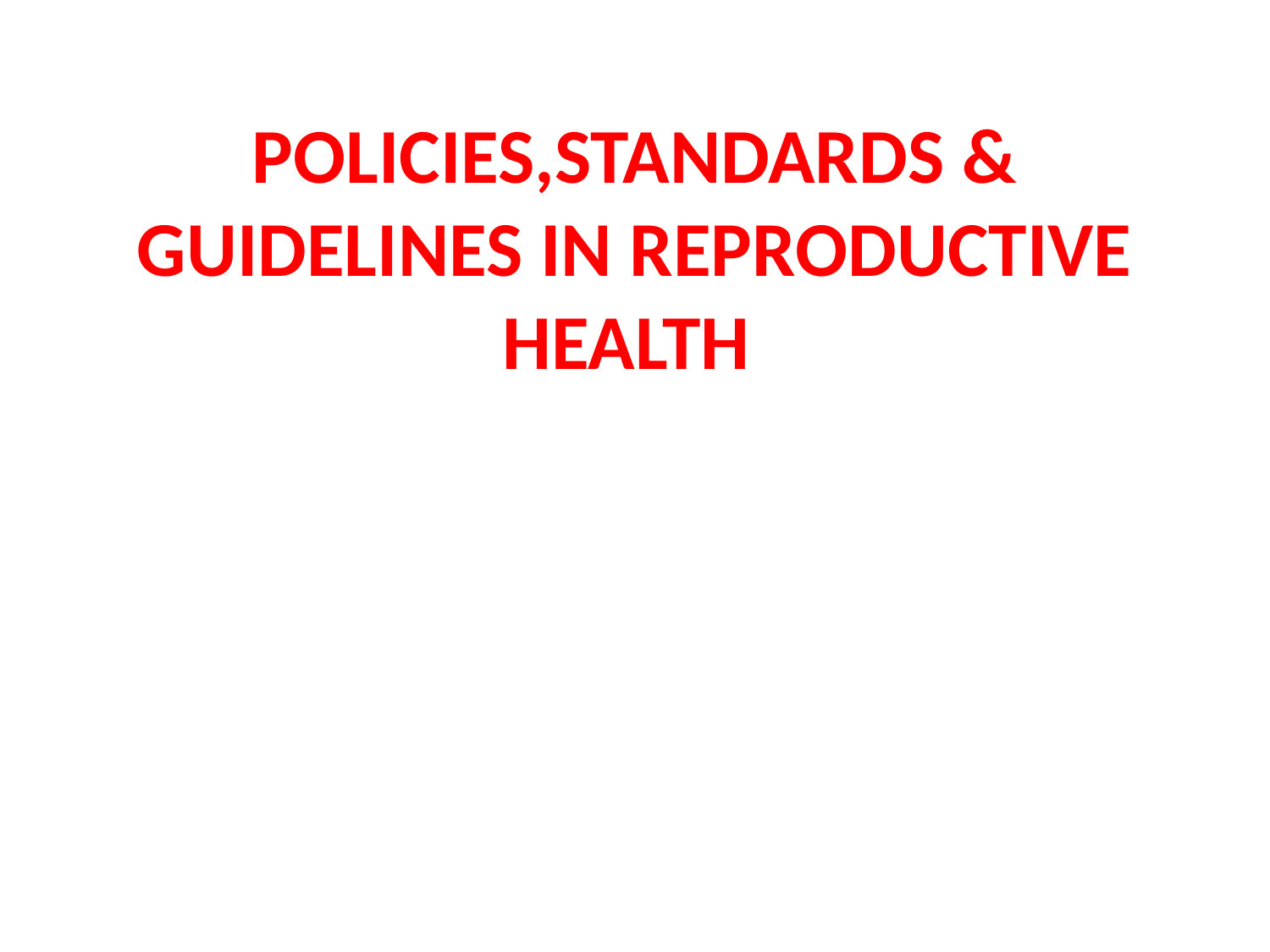

# POLICIES,STANDARDS & GUIDELINES IN REPRODUCTIVE HEALTH